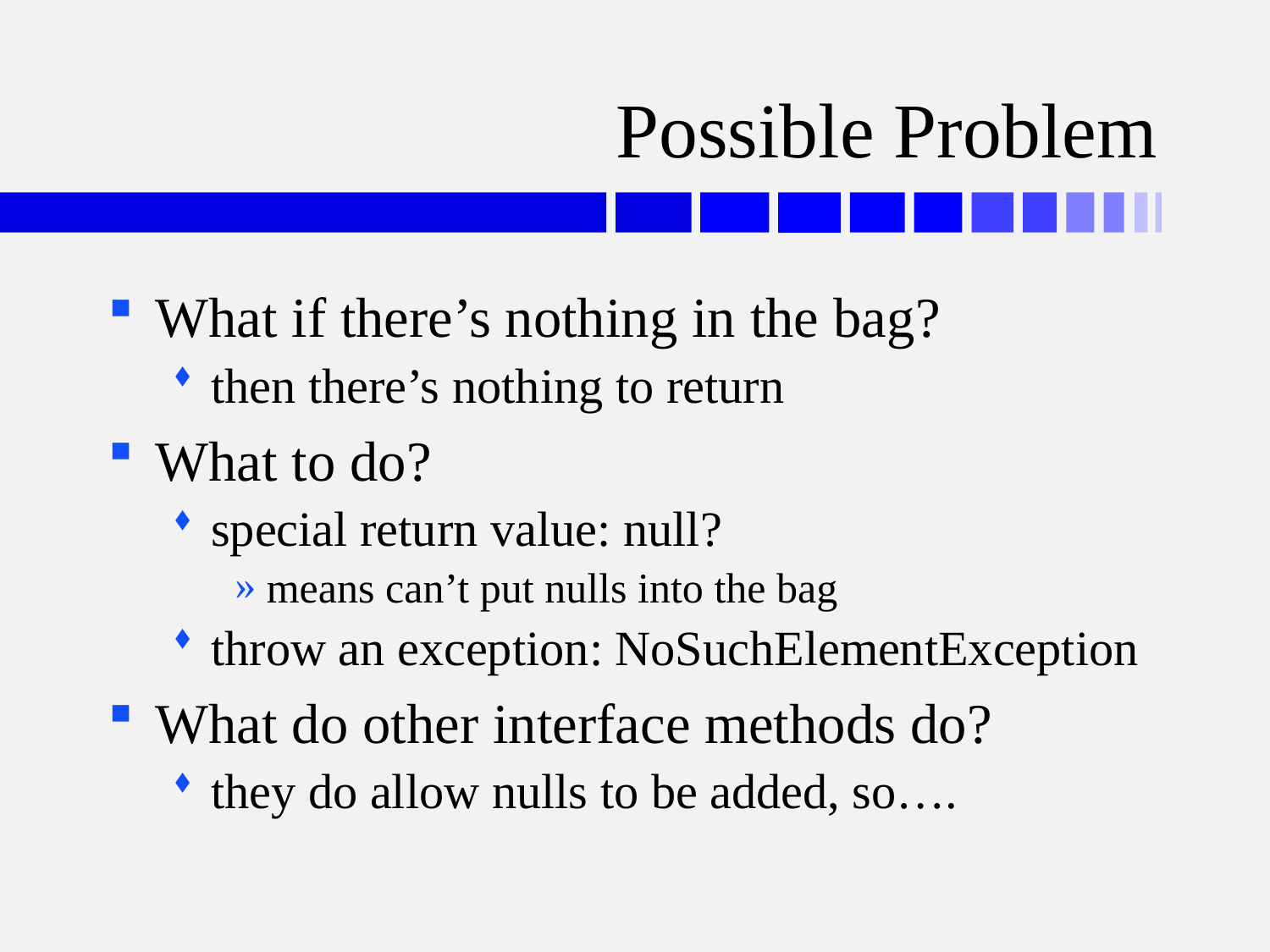

# Possible Problem
What if there’s nothing in the bag?
then there’s nothing to return
What to do?
special return value: null?
means can’t put nulls into the bag
throw an exception: NoSuchElementException
What do other interface methods do?
they do allow nulls to be added, so….